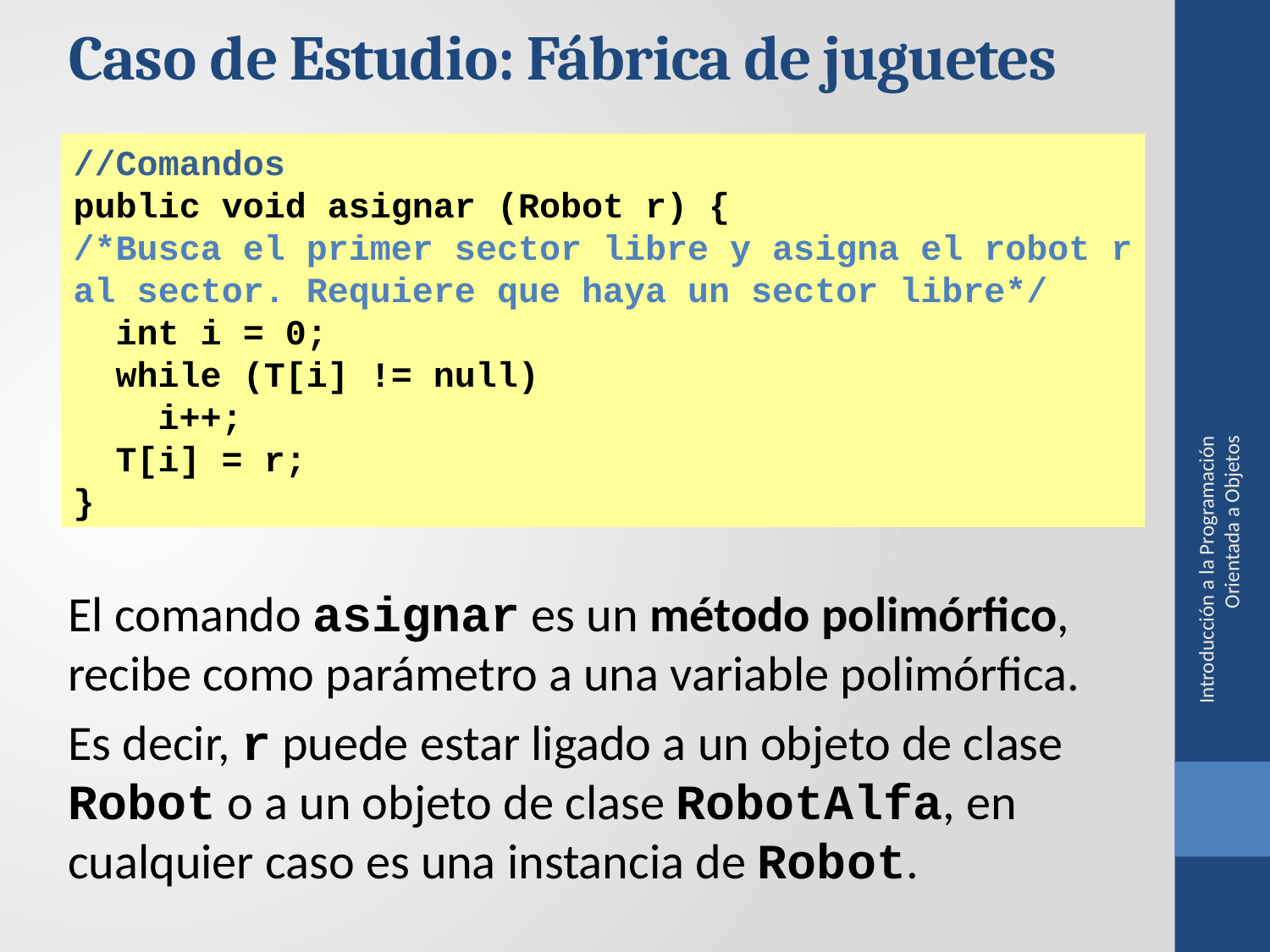

Caso de Estudio: Fábrica de juguetes
//Comandos
public void asignar (Robot r) {
/*Busca el primer sector libre y asigna el robot r al sector. Requiere que haya un sector libre*/
  int i = 0;
  while (T[i] != null)
    i++;
  T[i] = r;
}
Introducción a la Programación Orientada a Objetos
El comando asignar es un método polimórfico, recibe como parámetro a una variable polimórfica.
Es decir, r puede estar ligado a un objeto de clase Robot o a un objeto de clase RobotAlfa, en cualquier caso es una instancia de Robot.